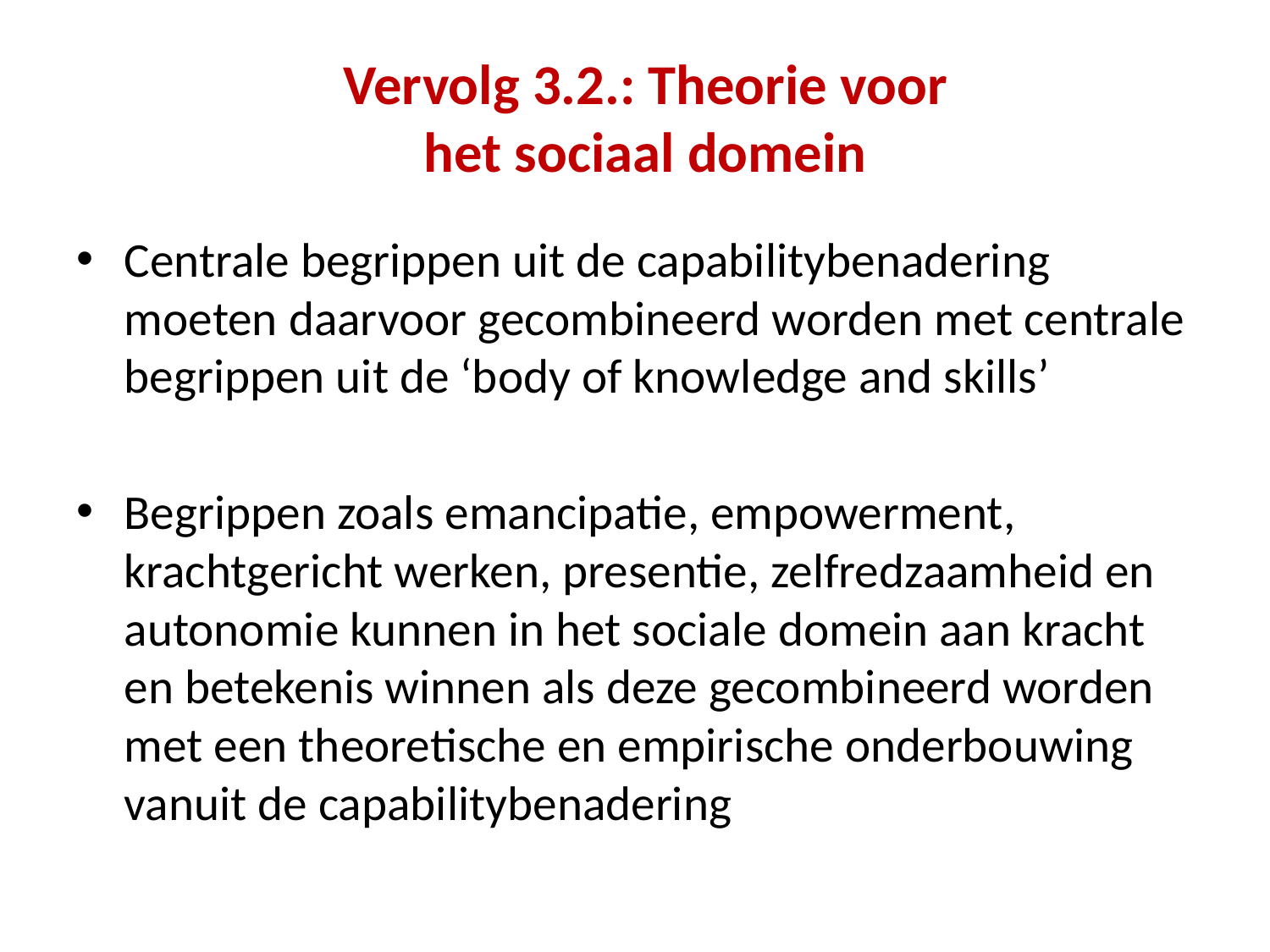

# Vervolg 3.2.: Theorie voor het sociaal domein
Centrale begrippen uit de capabilitybenadering moeten daarvoor gecombineerd worden met centrale begrippen uit de ‘body of knowledge and skills’

Begrippen zoals emancipatie, empowerment, krachtgericht werken, presentie, zelfredzaamheid en autonomie kunnen in het sociale domein aan kracht en betekenis winnen als deze gecombineerd worden met een theoretische en empirische onderbouwing vanuit de capabilitybenadering